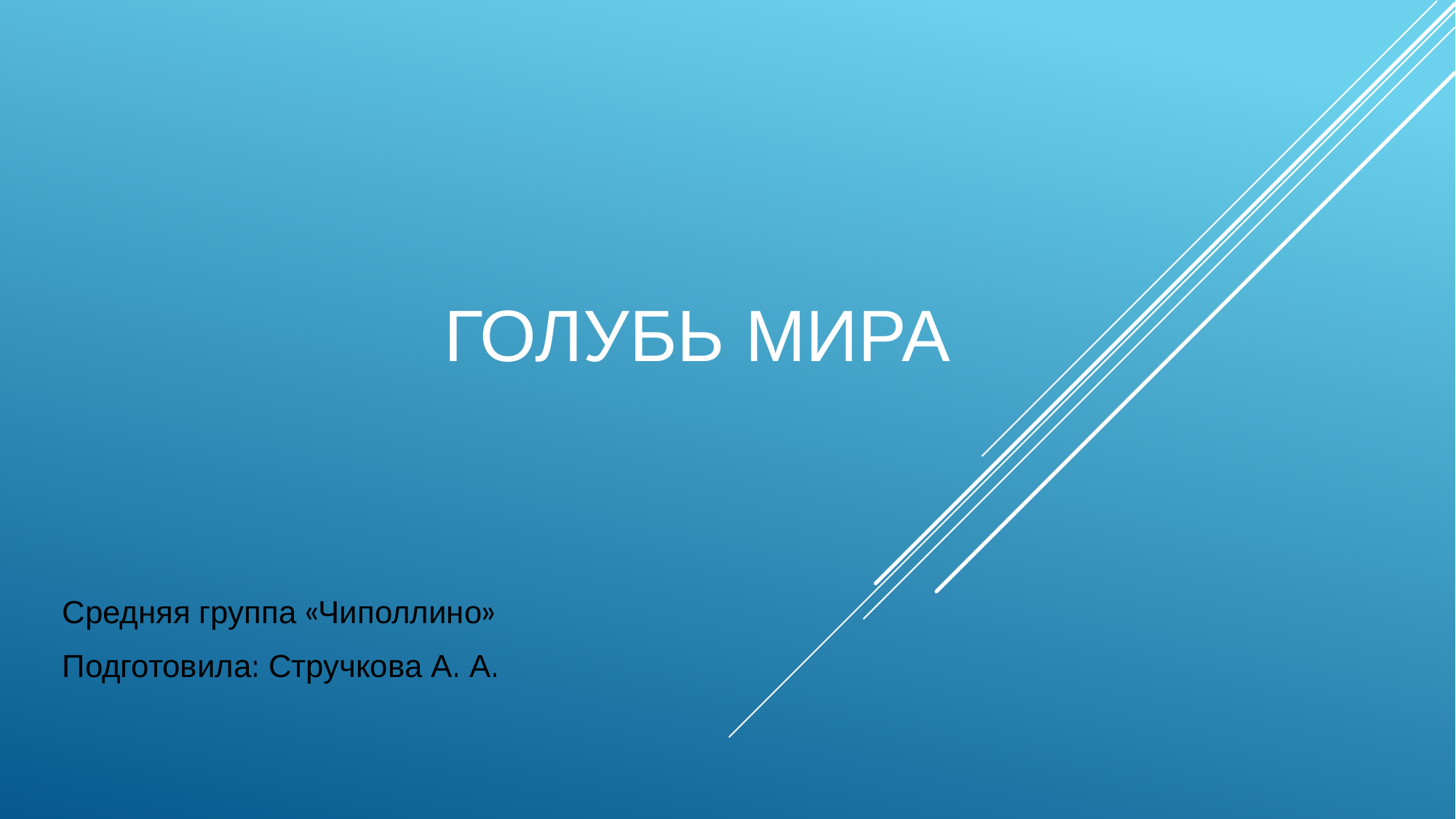

# Голубь мира
Средняя группа «Чиполлино»
Подготовила: Стручкова А. А.